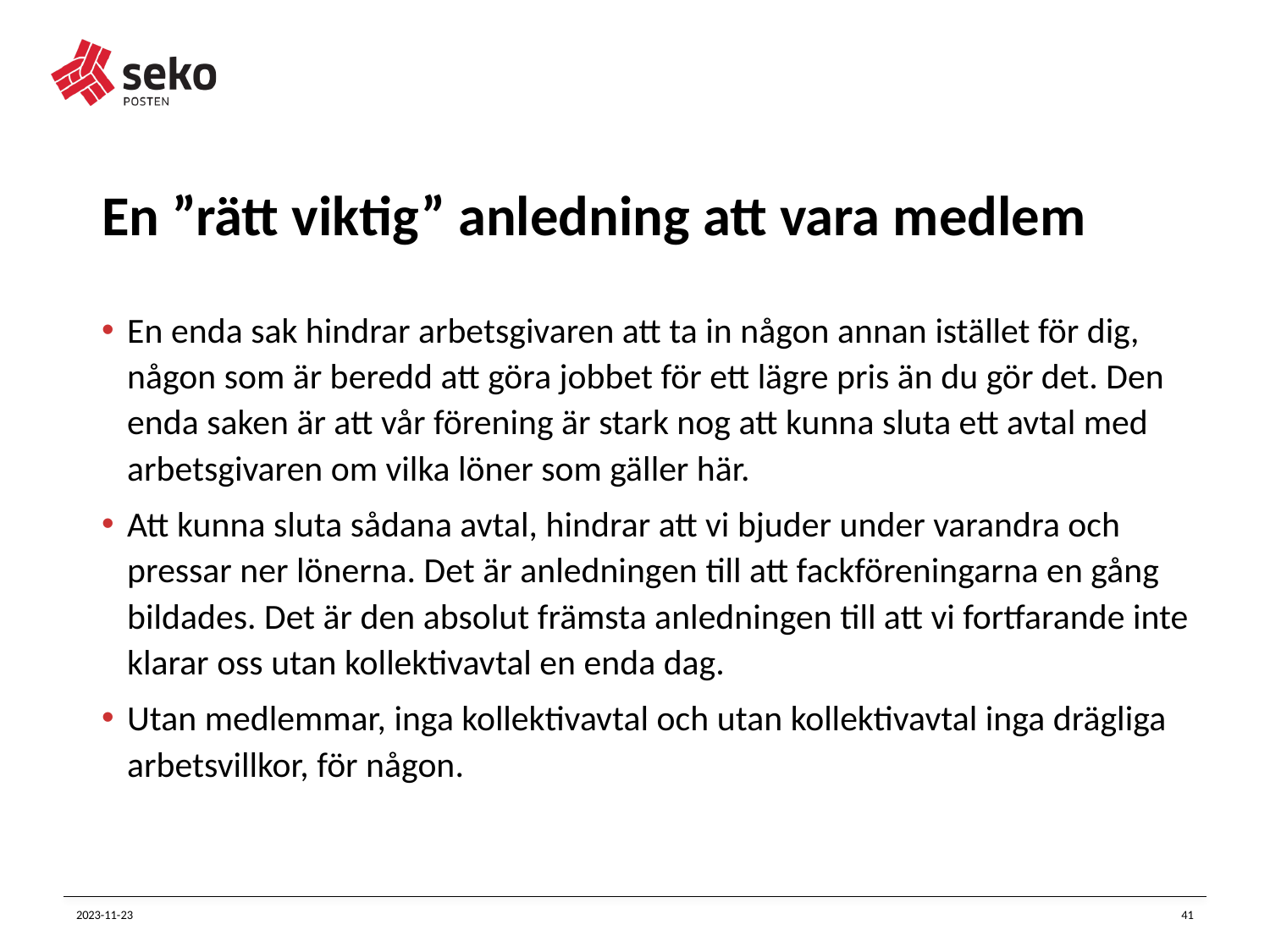

# En ”rätt viktig” anledning att vara medlem
En enda sak hindrar arbetsgivaren att ta in någon annan istället för dig, någon som är beredd att göra jobbet för ett lägre pris än du gör det. Den enda saken är att vår förening är stark nog att kunna sluta ett avtal med arbetsgivaren om vilka löner som gäller här.
Att kunna sluta sådana avtal, hindrar att vi bjuder under varandra och pressar ner lönerna. Det är anledningen till att fackföreningarna en gång bildades. Det är den absolut främsta anledningen till att vi fortfarande inte klarar oss utan kollektivavtal en enda dag.
Utan medlemmar, inga kollektivavtal och utan kollektivavtal inga drägliga arbetsvillkor, för någon.
2023-11-23

41